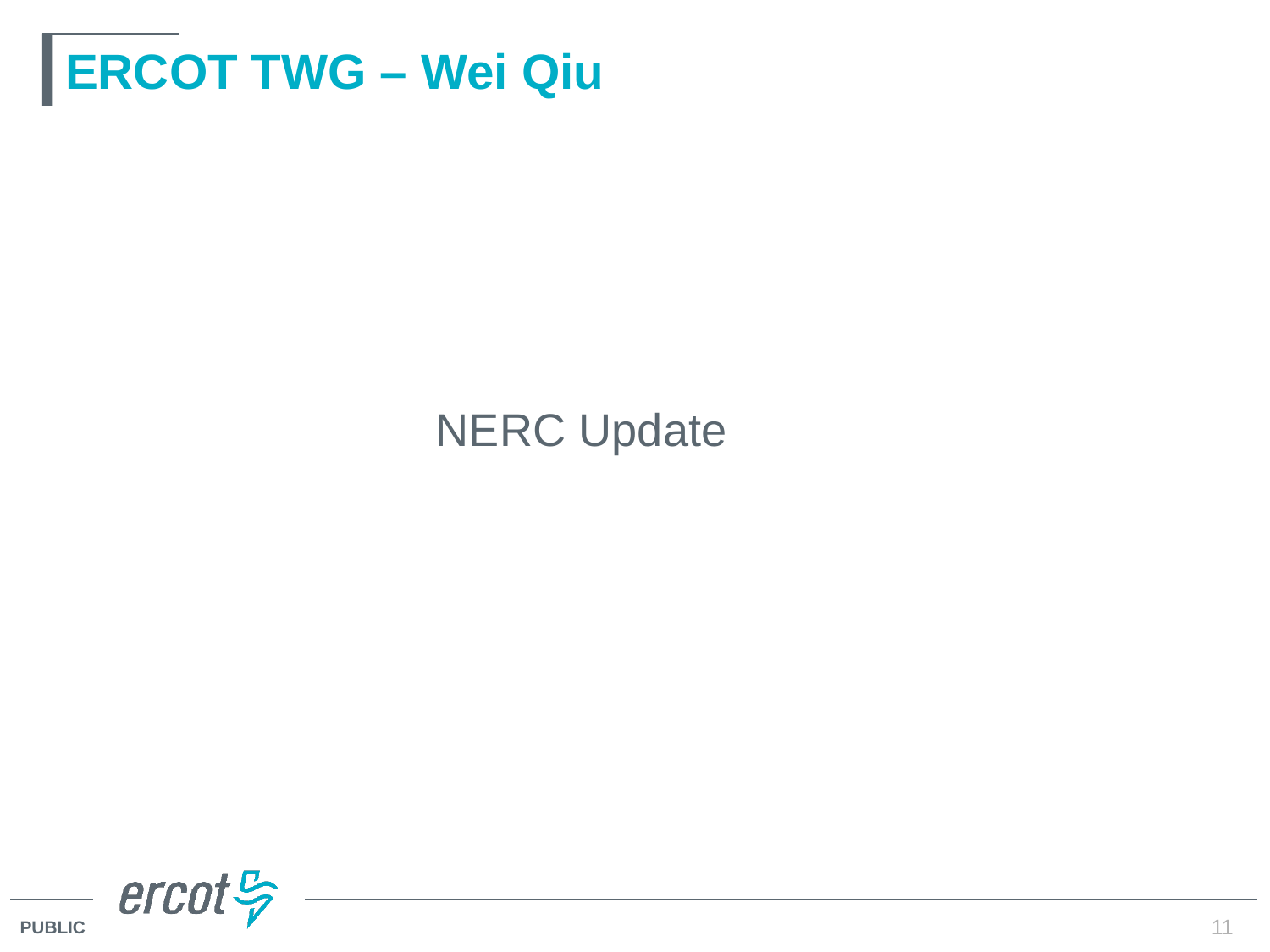

# ERCOT TWG – Wei Qiu

			NERC Update
11